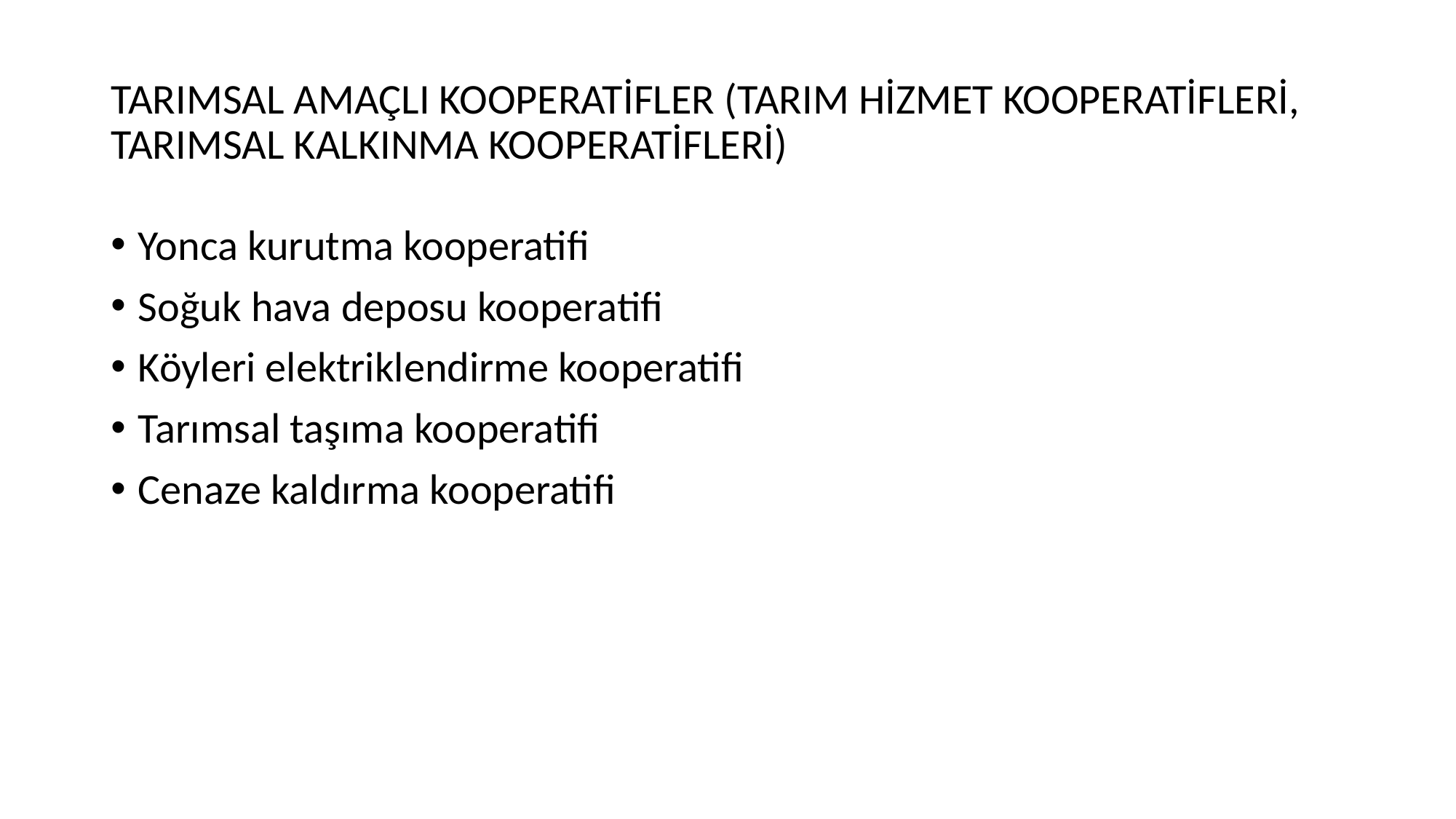

# TARIMSAL AMAÇLI KOOPERATİFLER (TARIM HİZMET KOOPERATİFLERİ, TARIMSAL KALKINMA KOOPERATİFLERİ)
Yonca kurutma kooperatifi
Soğuk hava deposu kooperatifi
Köyleri elektriklendirme kooperatifi
Tarımsal taşıma kooperatifi
Cenaze kaldırma kooperatifi